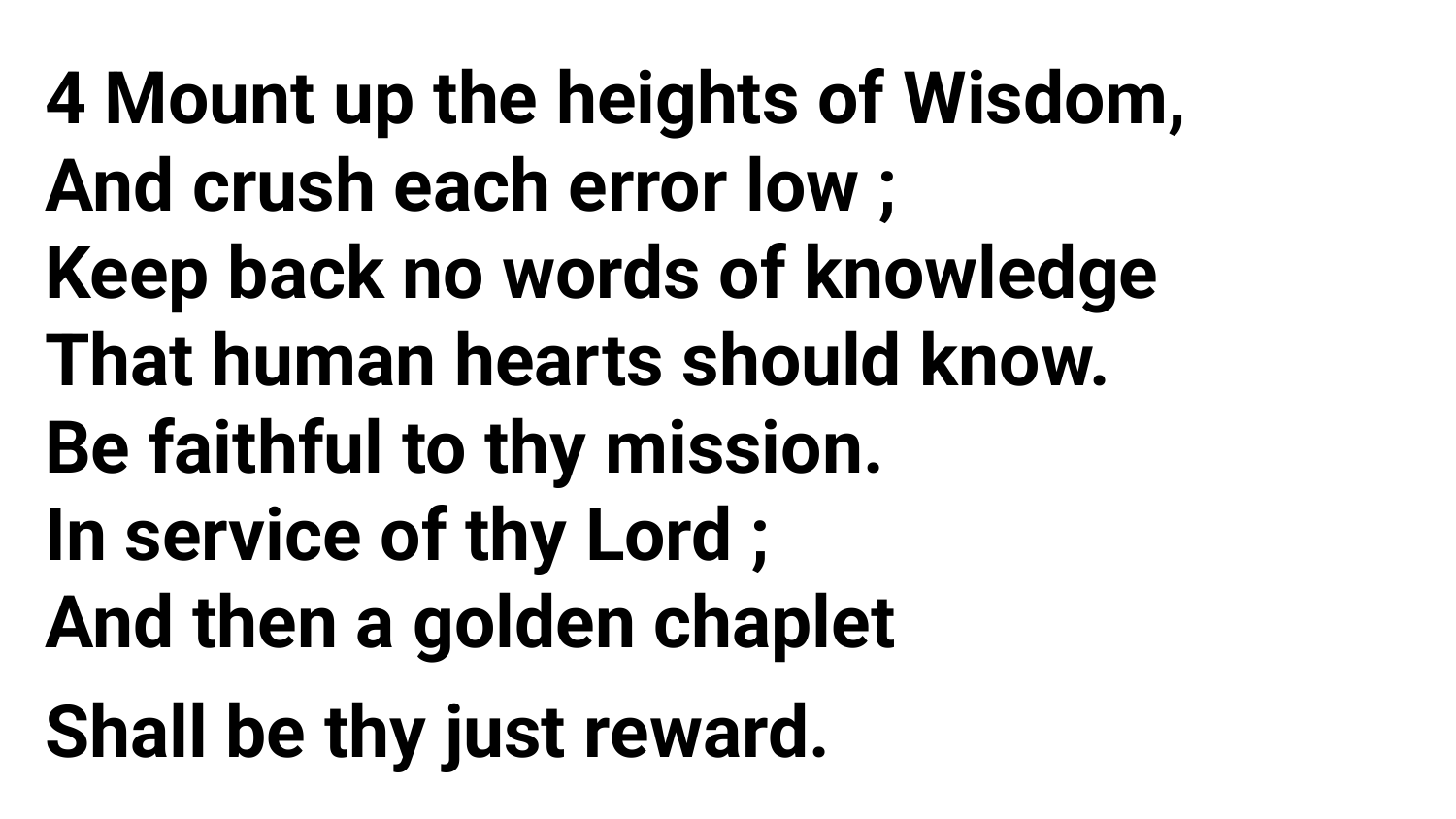

4 Mount up the heights of Wisdom,
And crush each error low ;
Keep back no words of knowledge
That human hearts should know.
Be faithful to thy mission.
In service of thy Lord ;
And then a golden chaplet
Shall be thy just reward.